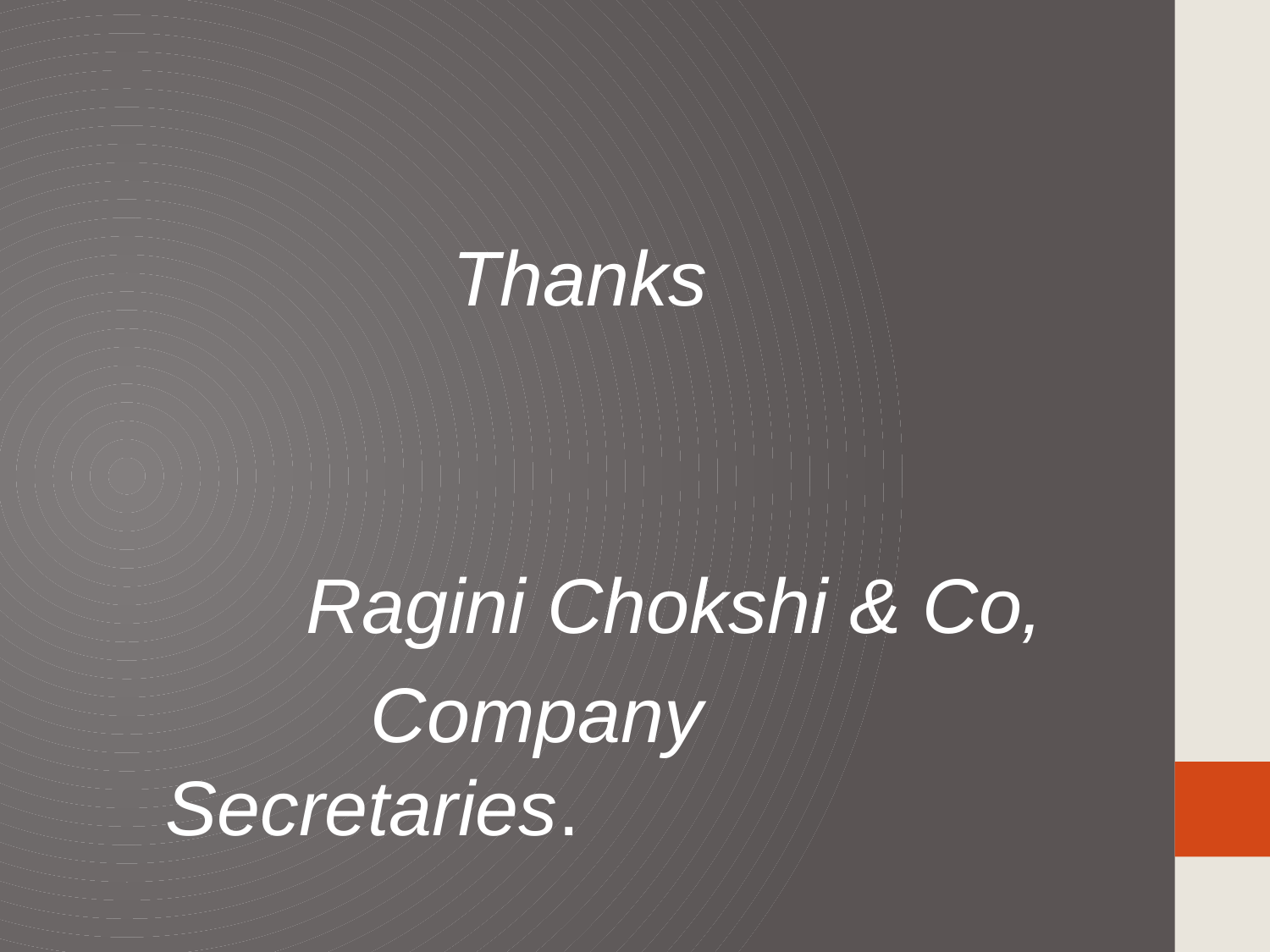

Thanks

     Ragini Chokshi & Co,
           Company Secretaries.